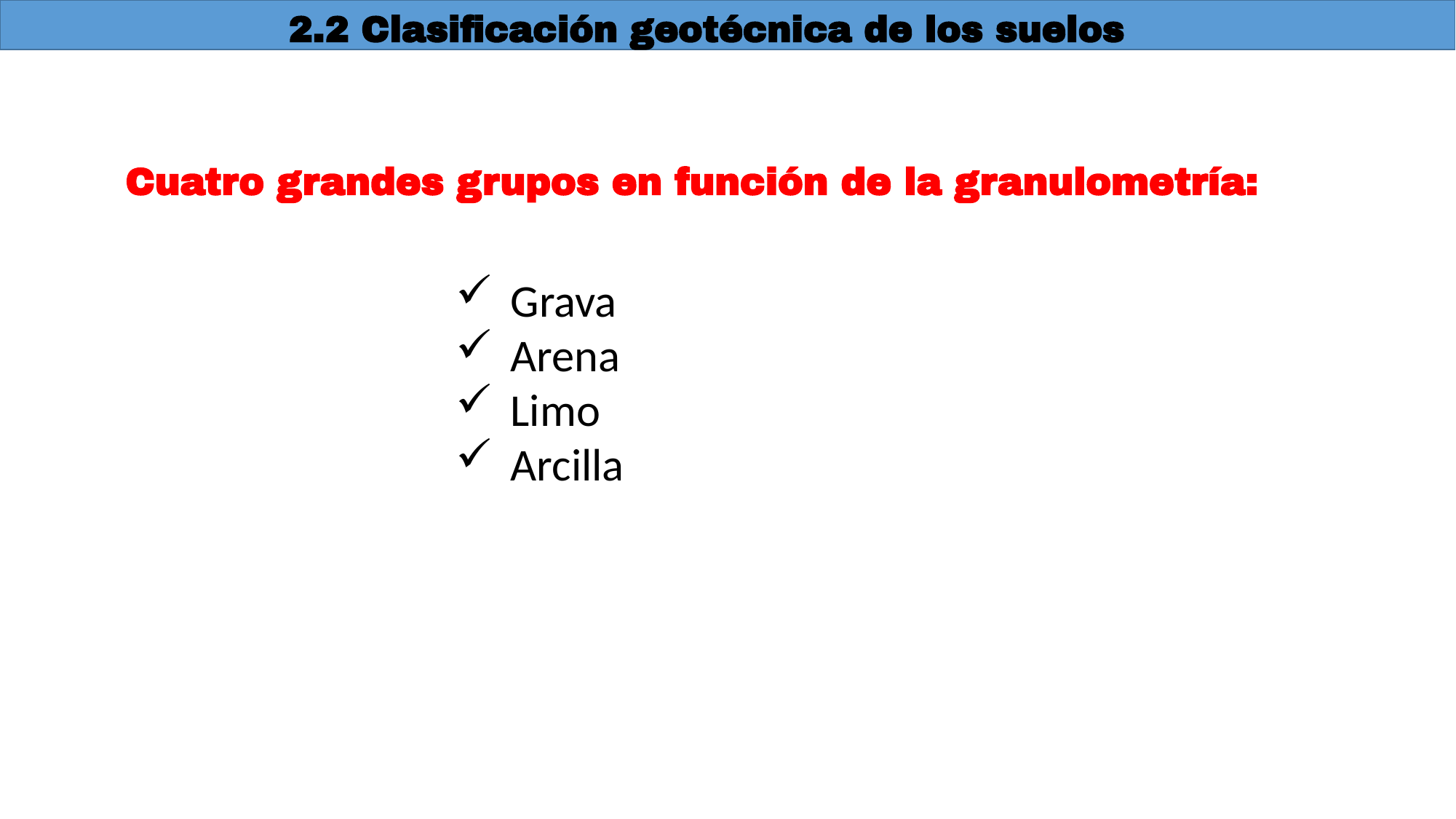

2.2 Clasificación geotécnica de los suelos
Cuatro grandes grupos en función de la granulometría:
Grava
Arena
Limo
Arcilla